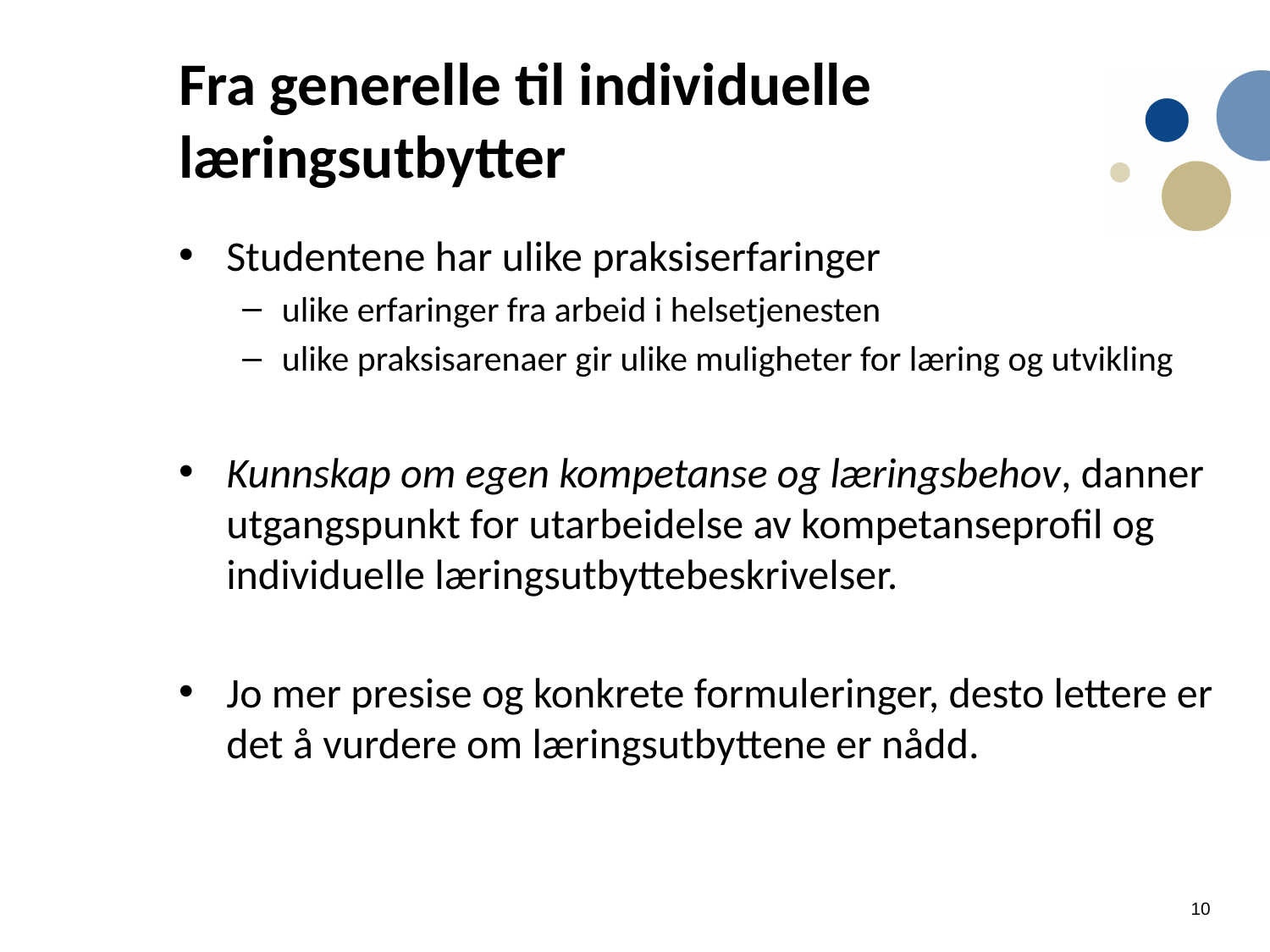

# Fra generelle til individuelle læringsutbytter
Studentene har ulike praksiserfaringer
ulike erfaringer fra arbeid i helsetjenesten
ulike praksisarenaer gir ulike muligheter for læring og utvikling

Kunnskap om egen kompetanse og læringsbehov, danner utgangspunkt for utarbeidelse av kompetanseprofil og individuelle læringsutbyttebeskrivelser.

Jo mer presise og konkrete formuleringer, desto lettere er det å vurdere om læringsutbyttene er nådd.